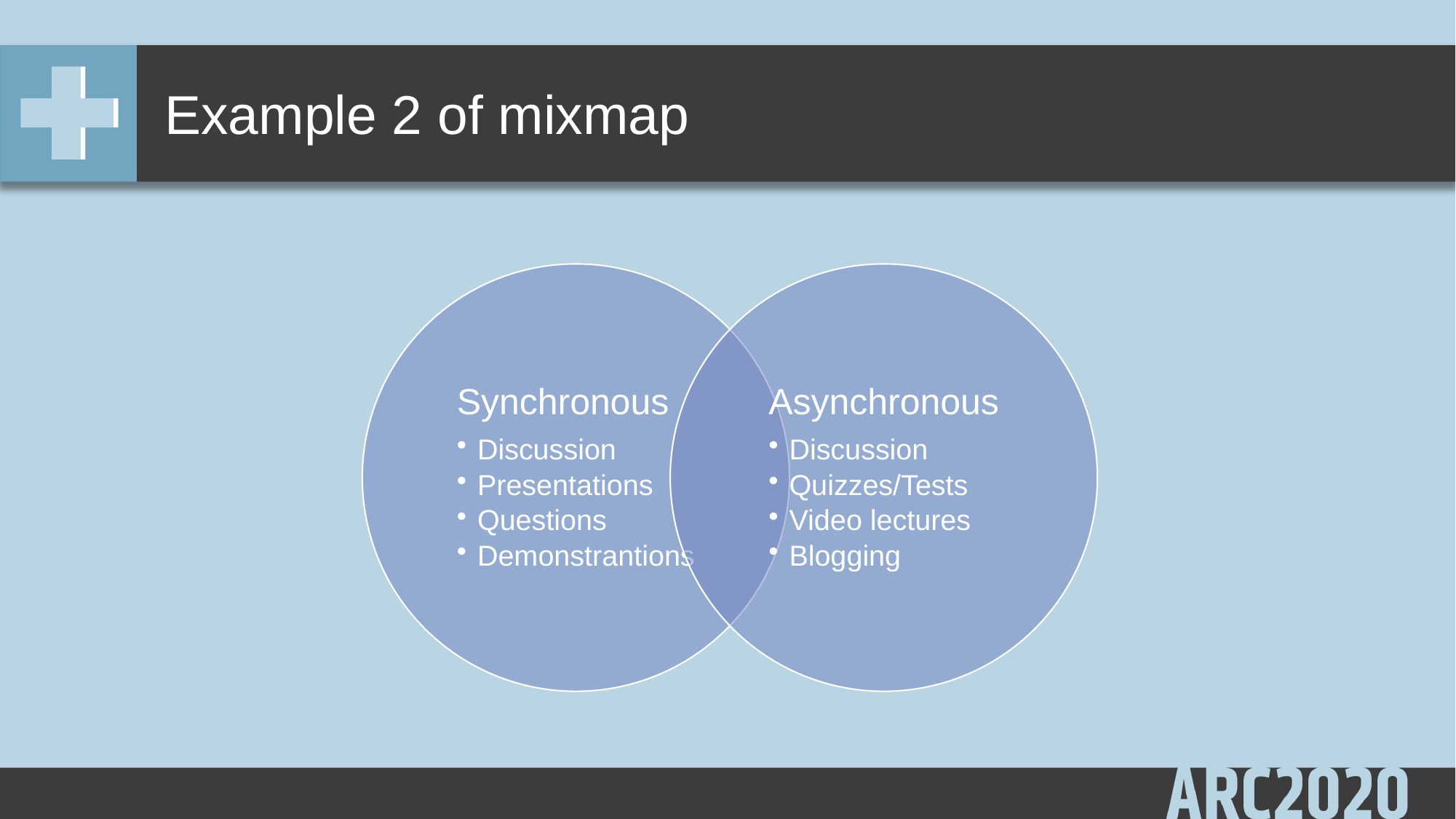

# Example 2 of mixmap
Synchronous
Discussion
Presentations
Questions
Demonstrantions
Asynchronous
Discussion
Quizzes/Tests
Video lectures
Blogging